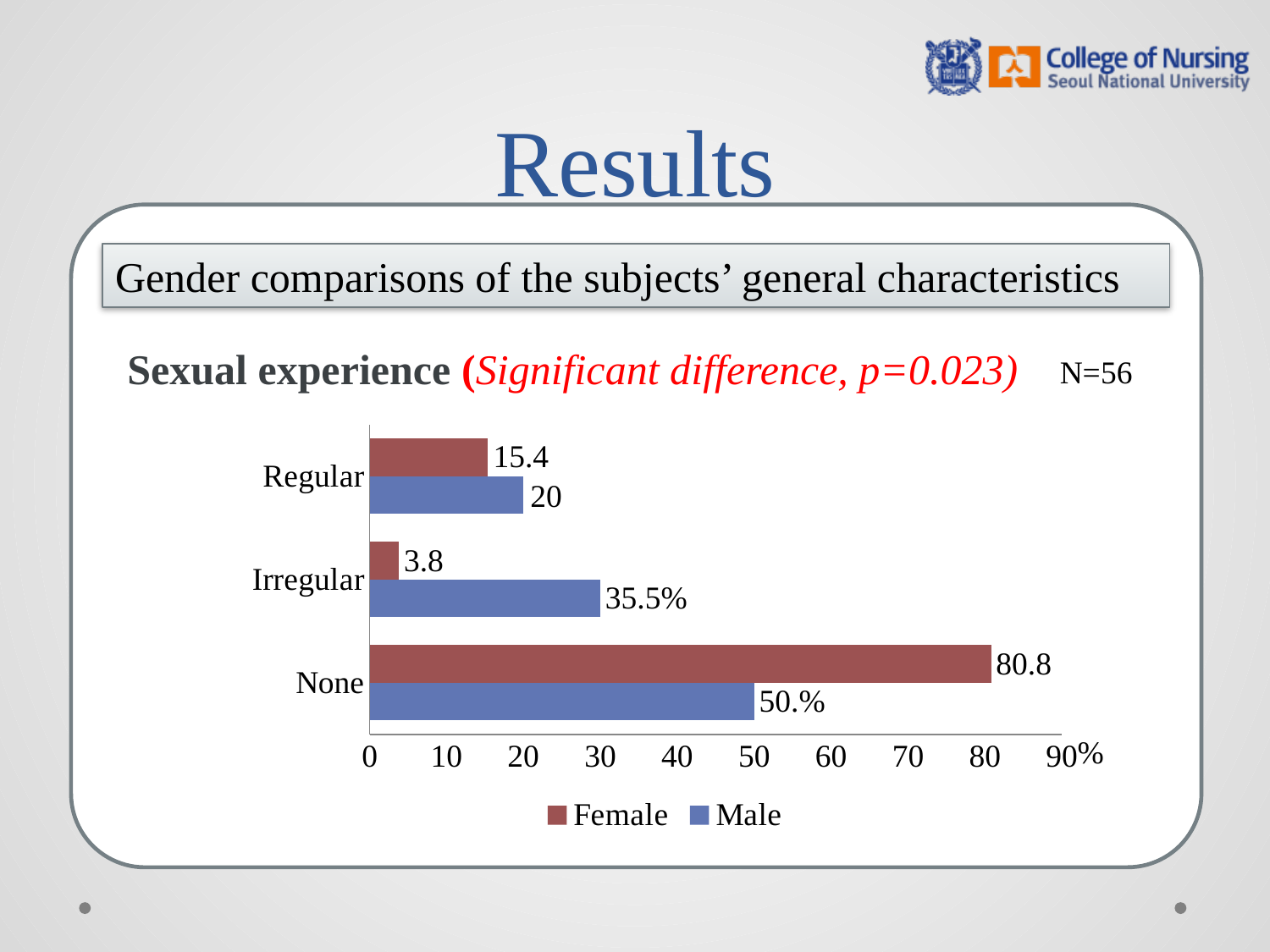

# Results

Gender comparisons of the subjects’ general characteristics
Sexual experience (Significant difference, p=0.023)
N=56

### Chart

| Category | Male | Female |
|---|---|---|
| None | 50.0 | 80.8 |
| Irregular | 30.0 | 3.8 |
| Regular | 20.0 | 15.4 |
%